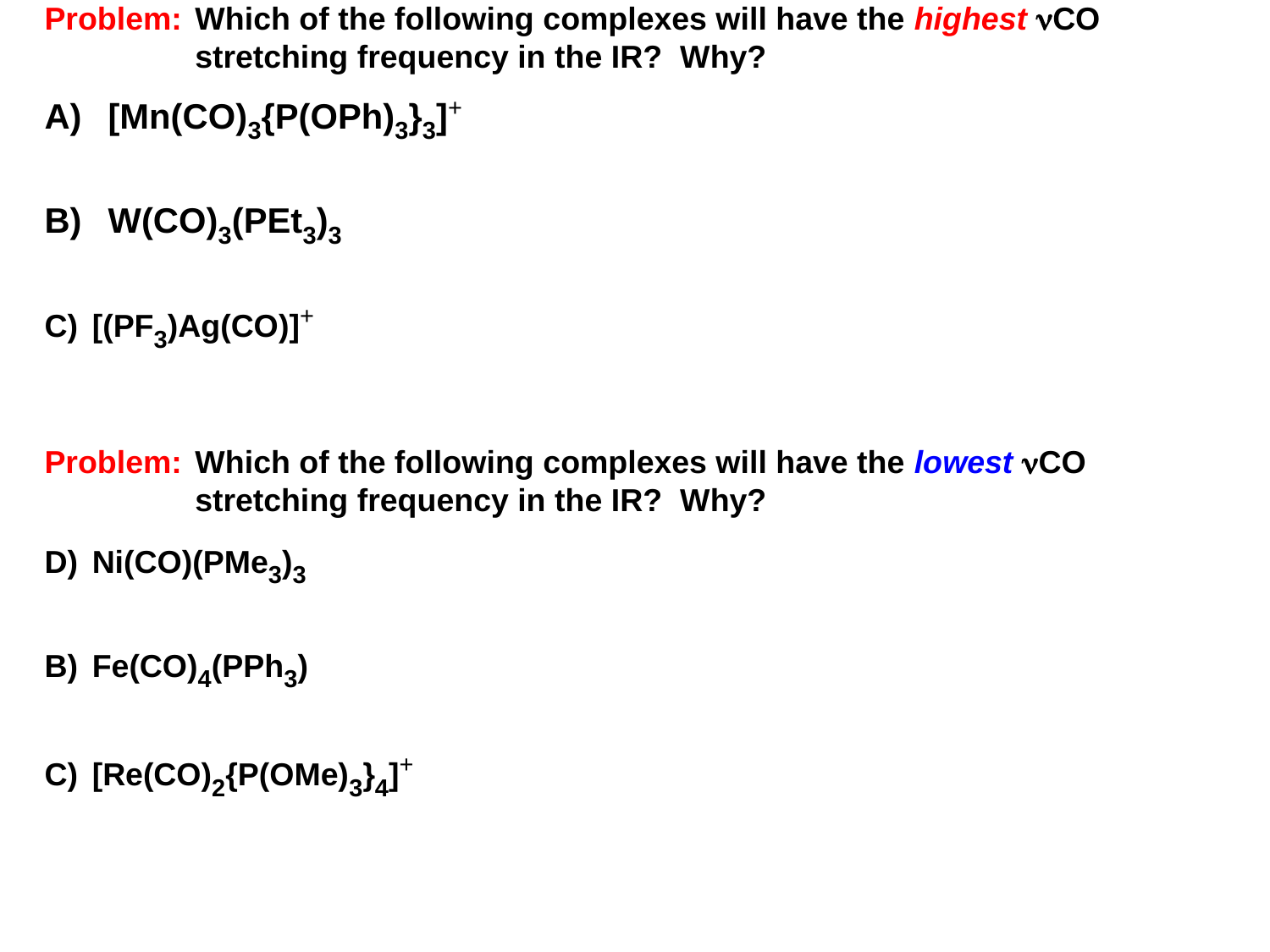

Problem:	Which of the following complexes will have the highest νCO stretching frequency in the IR?  Why?

[Mn(CO)3{P(OPh)3}3]+

W(CO)3(PEt3)3

[(PF3)Ag(CO)]+

Problem:	Which of the following complexes will have the lowest νCO stretching frequency in the IR?  Why?

Ni(CO)(PMe3)3

Fe(CO)4(PPh3)

[Re(CO)2{P(OMe)3}4]+